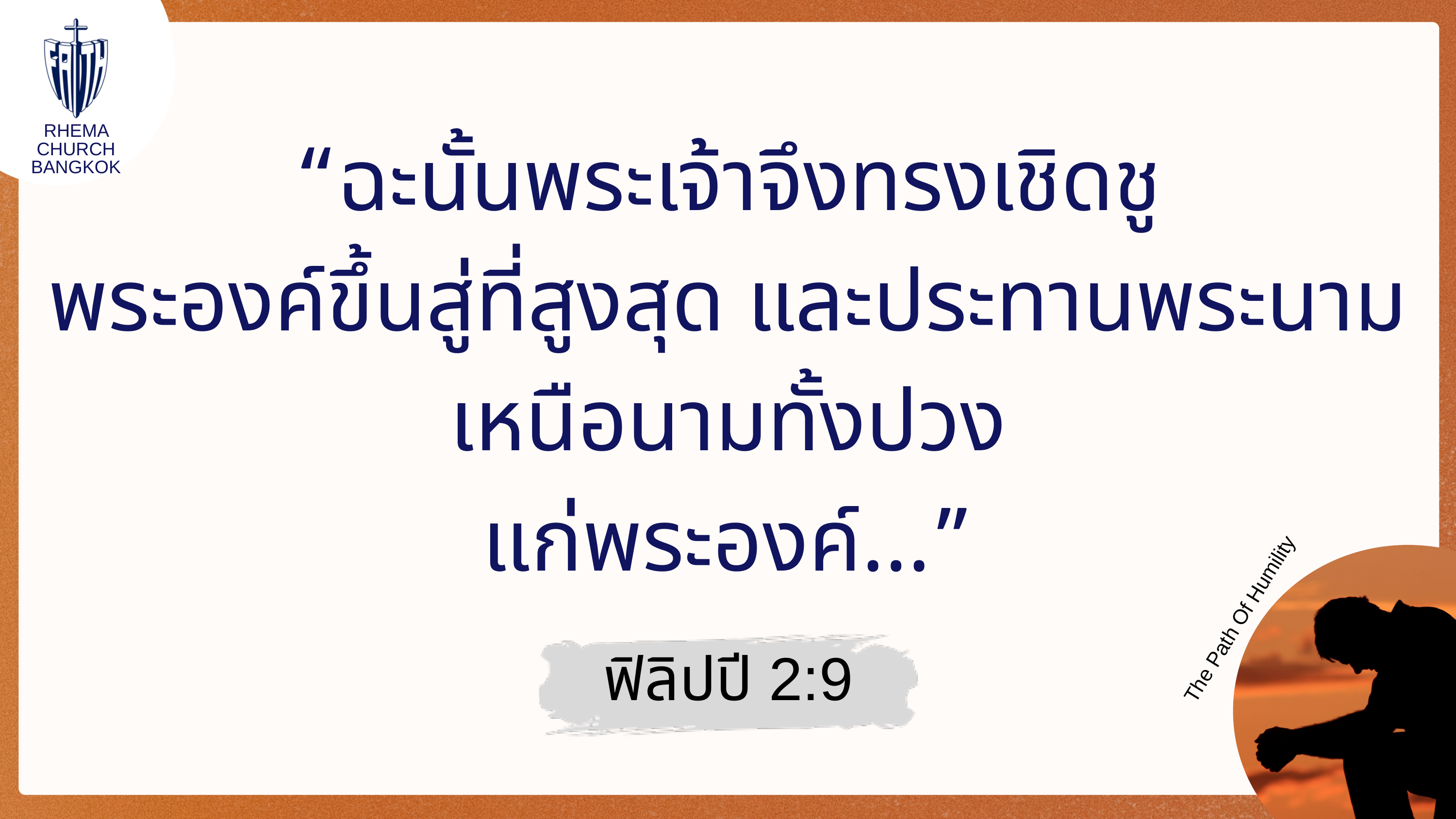

RHEMA CHURCH
BANGKOK

“ฉะนั้นพระเจ้าจึงทรงเชิดชู
พระองค์ขึ้นสู่ที่สูงสุด และประทานพระนามเหนือนามทั้งปวง
แก่พระองค์…”

The Path Of Humility
ฟิลิปปี 2:9